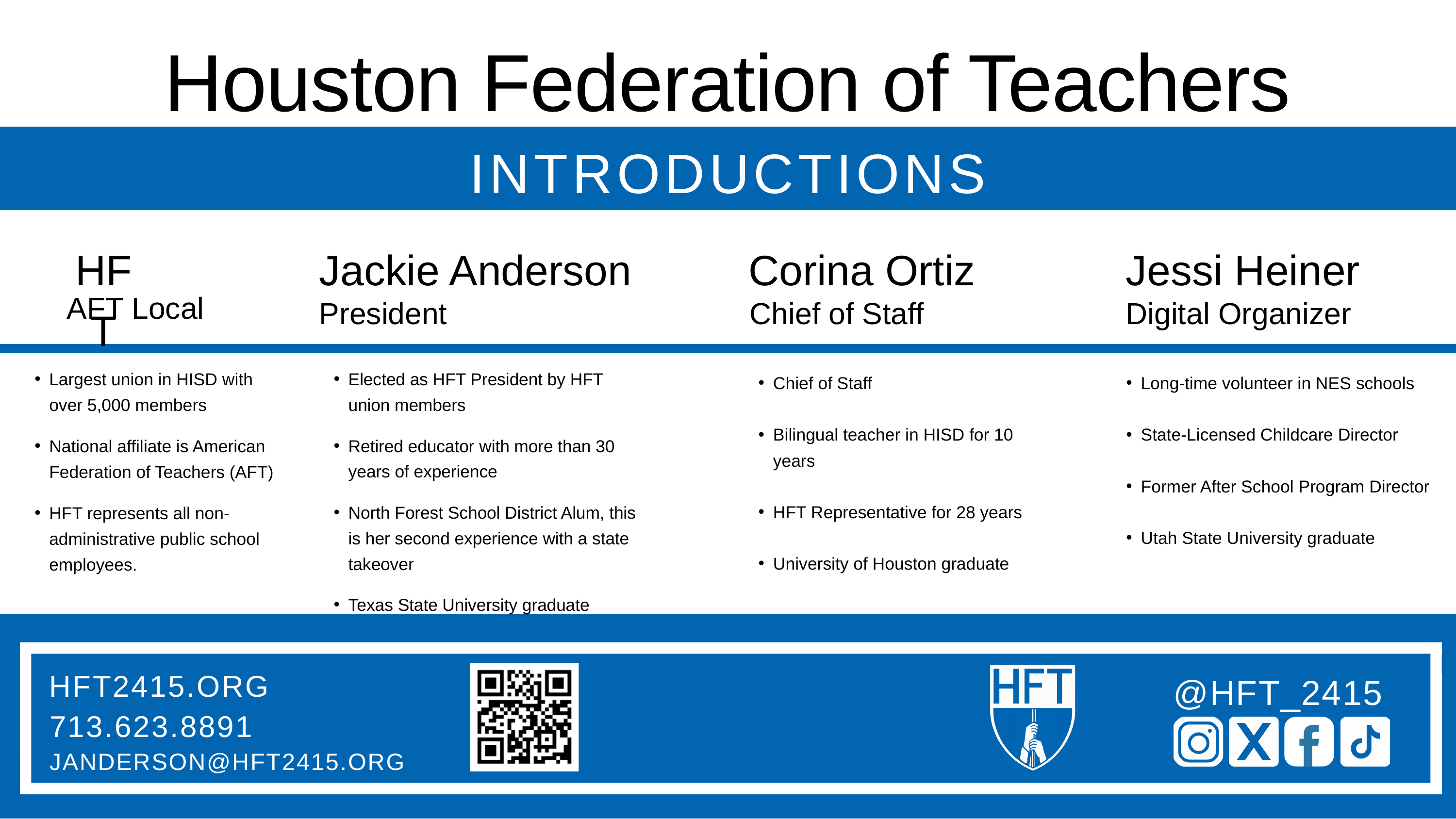

Houston Federation of Teachers

INTRODUCTIONS
HFT
Jackie Anderson
Corina Ortiz
Jessi Heiner
AFT Local
President
Chief of Staff
Digital Organizer

Largest union in HISD with over 5,000 members

National affiliate is American Federation of Teachers (AFT)

HFT represents all non-administrative public school employees.
Elected as HFT President by HFT union members

Retired educator with more than 30 years of experience

North Forest School District Alum, this is her second experience with a state takeover

Texas State University graduate
Chief of Staff

Bilingual teacher in HISD for 10 years

HFT Representative for 28 years

University of Houston graduate
Long-time volunteer in NES schools

State-Licensed Childcare Director

Former After School Program Director

Utah State University graduate

HFT2415.ORG
713.623.8891
JANDERSON@HFT2415.ORG
@HFT_2415